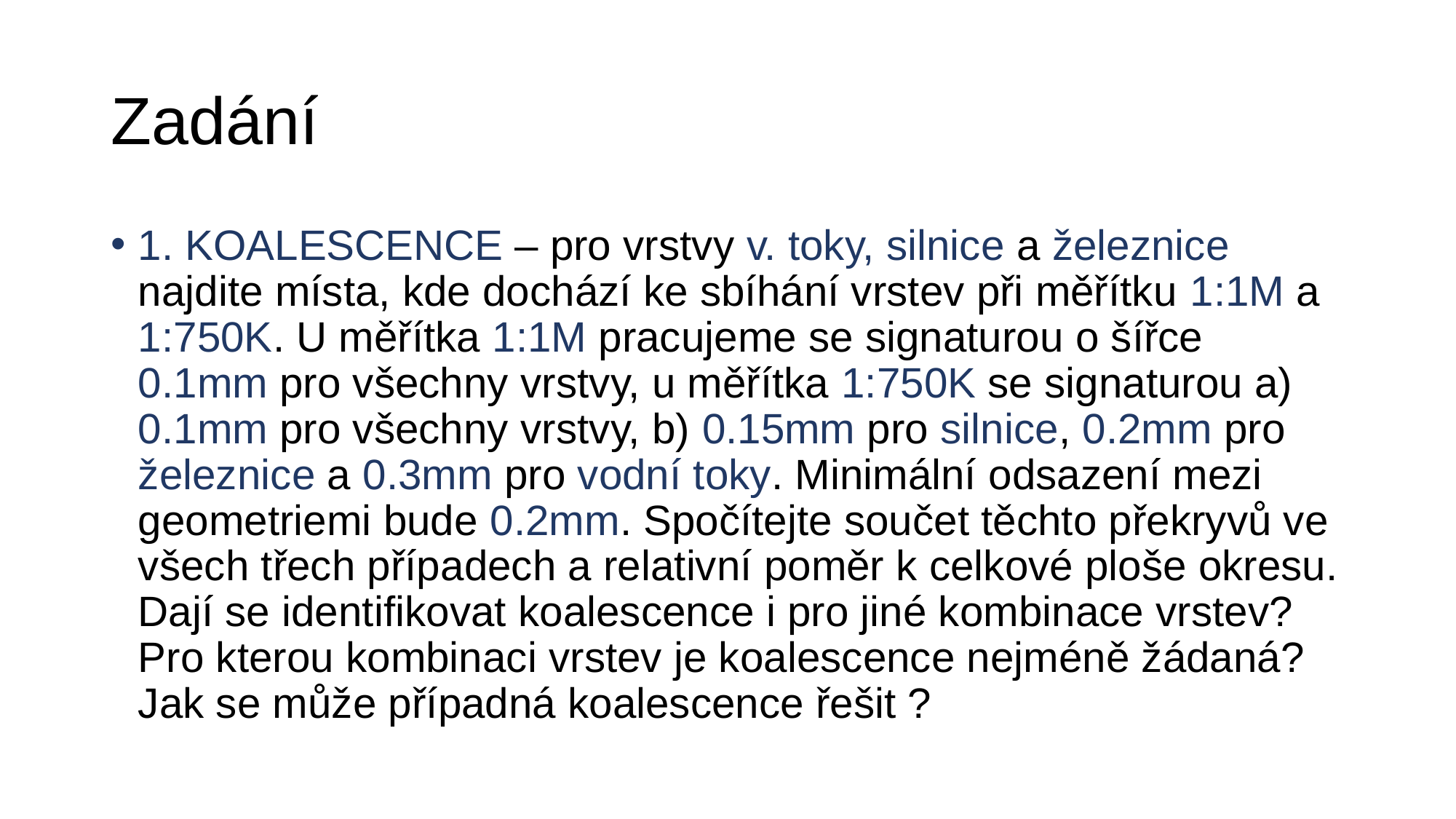

# Zadání
1. KOALESCENCE – pro vrstvy v. toky, silnice a železnice najdite místa, kde dochází ke sbíhání vrstev při měřítku 1:1M a 1:750K. U měřítka 1:1M pracujeme se signaturou o šířce 0.1mm pro všechny vrstvy, u měřítka 1:750K se signaturou a) 0.1mm pro všechny vrstvy, b) 0.15mm pro silnice, 0.2mm pro železnice a 0.3mm pro vodní toky. Minimální odsazení mezi geometriemi bude 0.2mm. Spočítejte součet těchto překryvů ve všech třech případech a relativní poměr k celkové ploše okresu. Dají se identifikovat koalescence i pro jiné kombinace vrstev? Pro kterou kombinaci vrstev je koalescence nejméně žádaná? Jak se může případná koalescence řešit ?